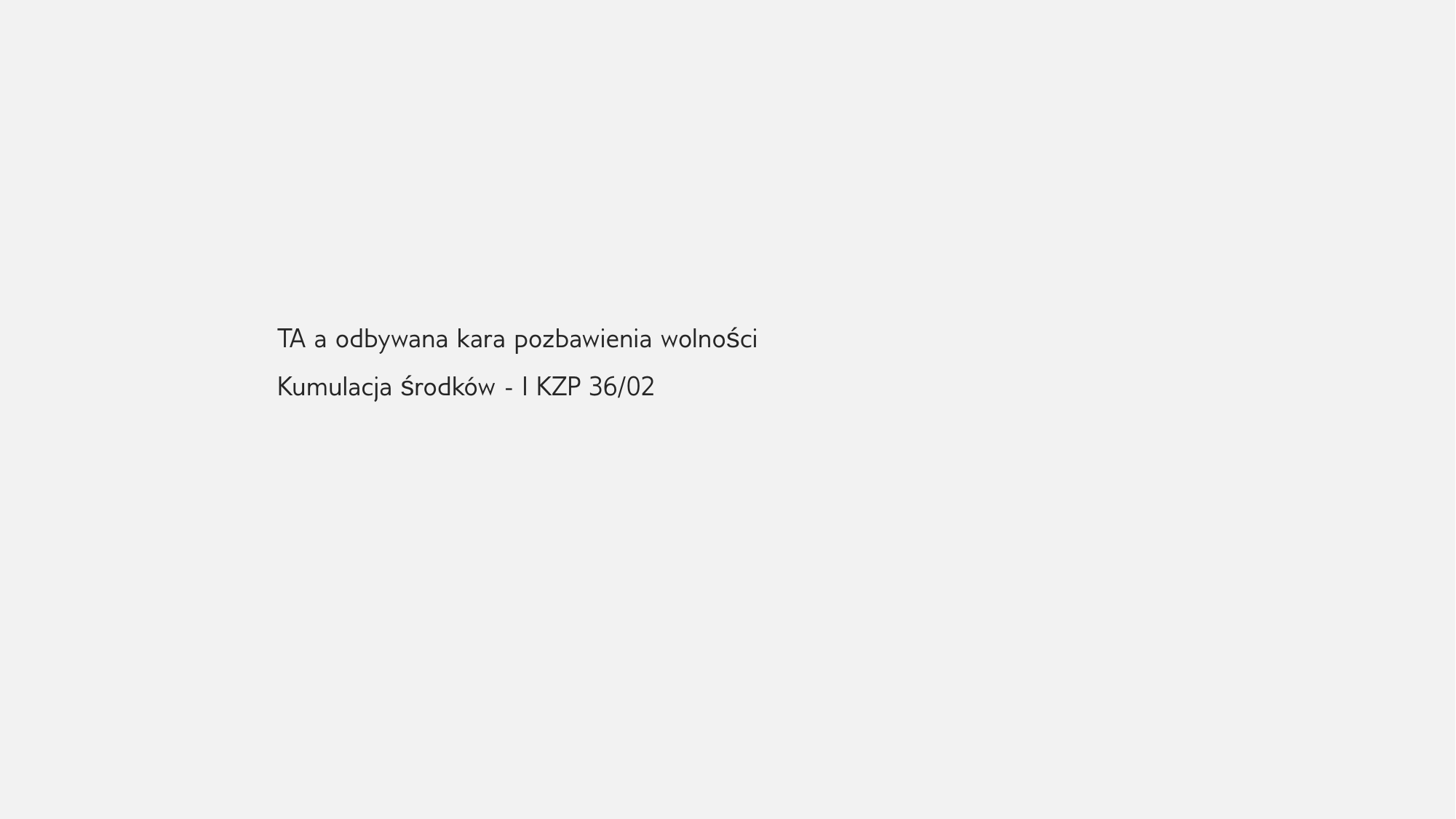

#
TA a odbywana kara pozbawienia wolności
Kumulacja środków - I KZP 36/02